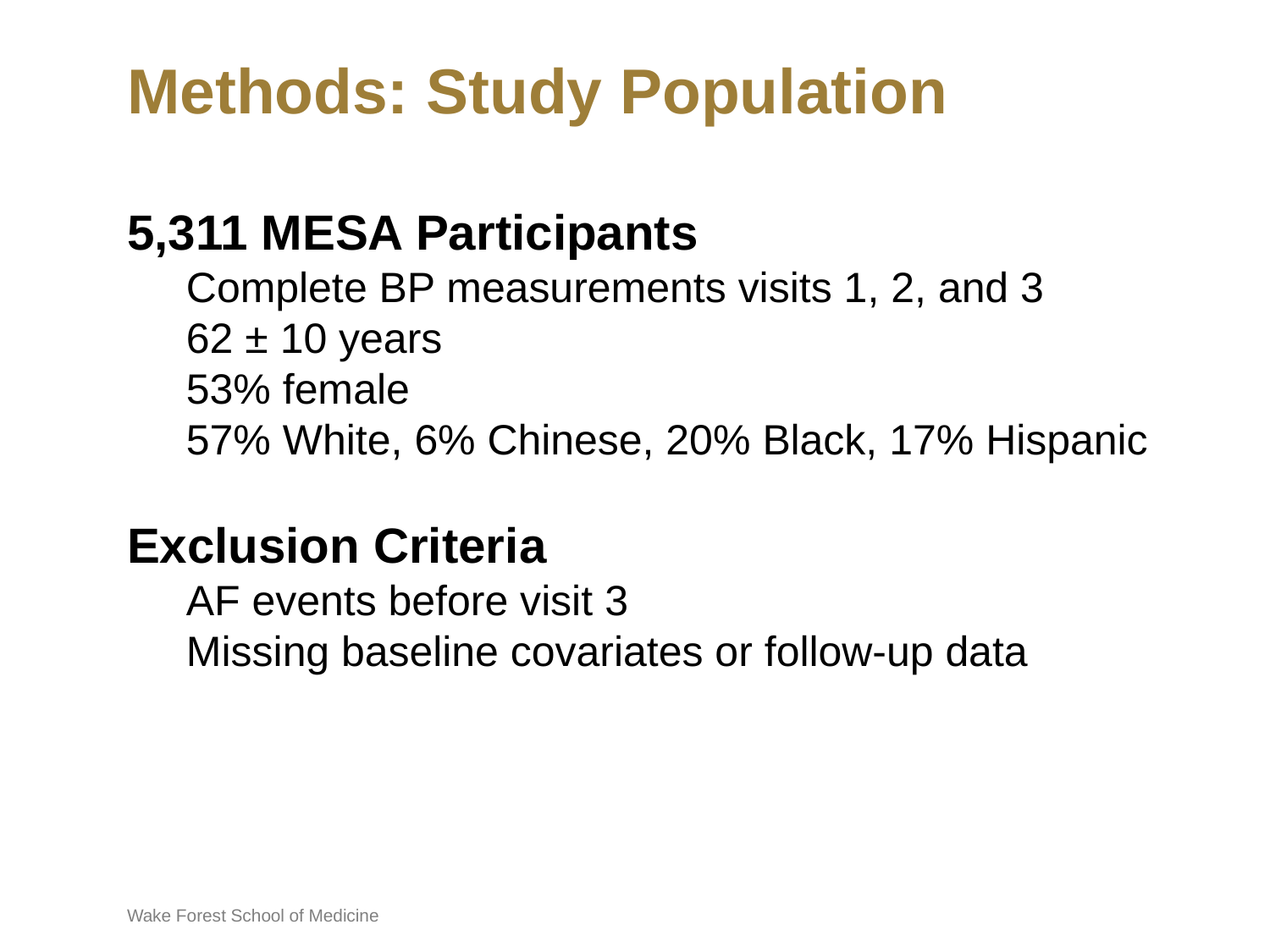

# Methods: Study Population
5,311 MESA Participants
     Complete BP measurements visits 1, 2, and 3
     62 ± 10 years
     53% female
     57% White, 6% Chinese, 20% Black, 17% Hispanic

Exclusion Criteria
     AF events before visit 3
     Missing baseline covariates or follow-up data